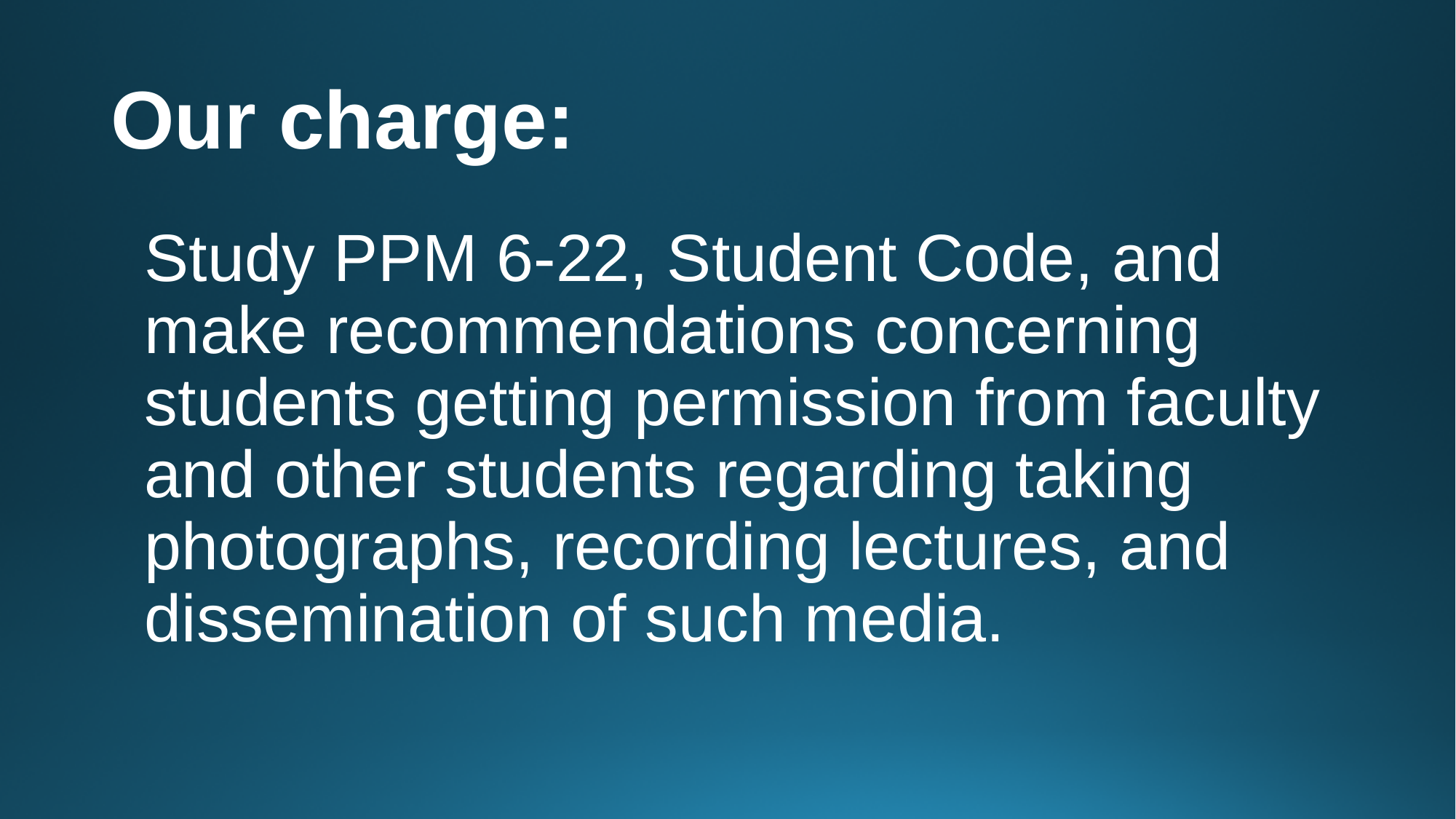

# Our charge:
Study PPM 6-22, Student Code, and make recommendations concerning students getting permission from faculty and other students regarding taking photographs, recording lectures, and dissemination of such media.